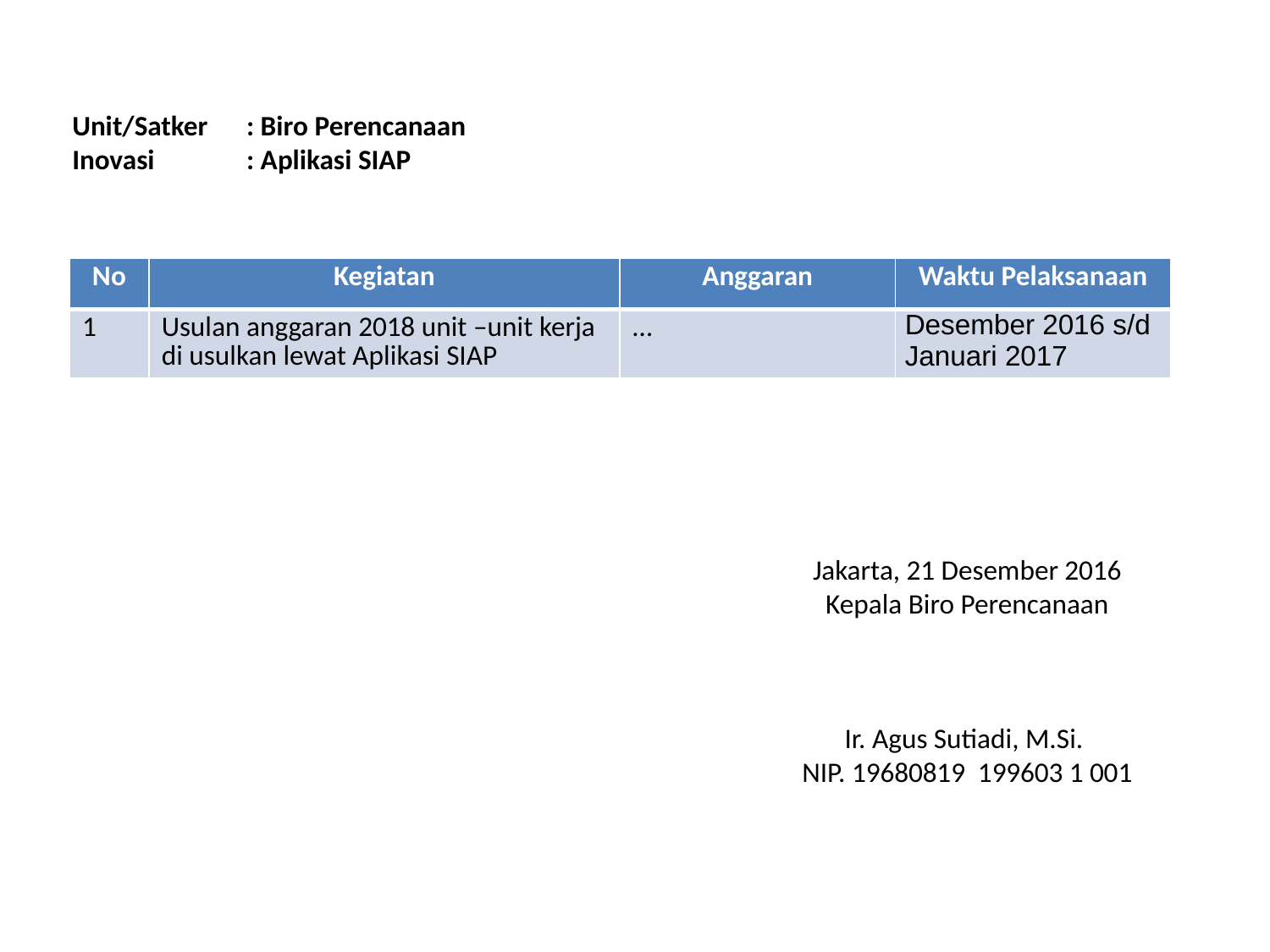

# Unit/Satker	: Biro Perencanaan Inovasi	: Aplikasi SIAP
| No | Kegiatan | Anggaran | Waktu Pelaksanaan |
| --- | --- | --- | --- |
| 1 | Usulan anggaran 2018 unit –unit kerja di usulkan lewat Aplikasi SIAP | … | Desember 2016 s/d Januari 2017 |
Jakarta, 21 Desember 2016
Kepala Biro Perencanaan

Ir. Agus Sutiadi, M.Si.
NIP. 19680819  199603 1 001